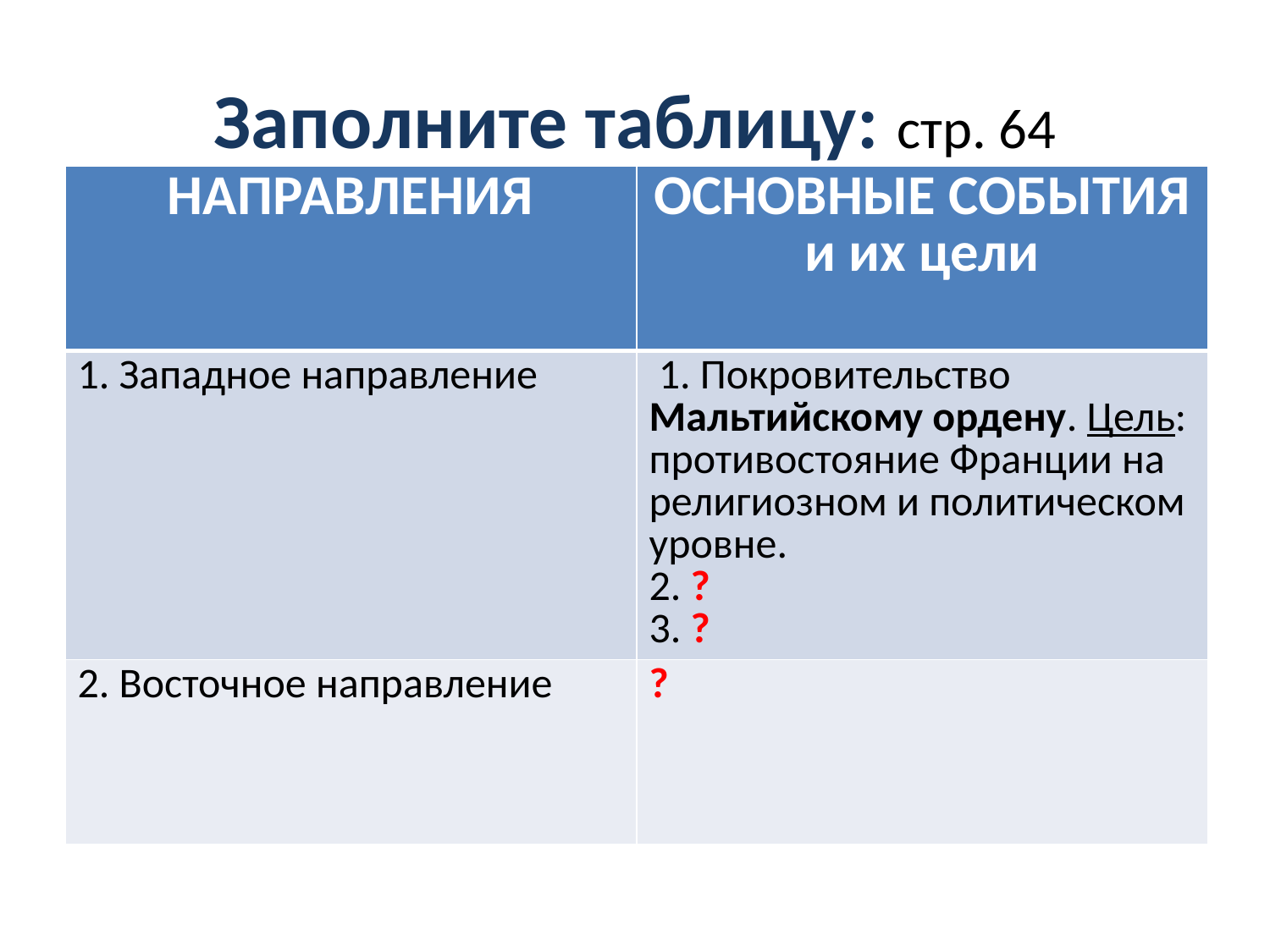

# Заполните таблицу: стр. 64
| НАПРАВЛЕНИЯ | ОСНОВНЫЕ СОБЫТИЯ и их цели |
| --- | --- |
| 1. Западное направление | 1. Покровительство Мальтийскому ордену. Цель: противостояние Франции на религиозном и политическом уровне. 2. ? 3. ? |
| 2. Восточное направление | ? |